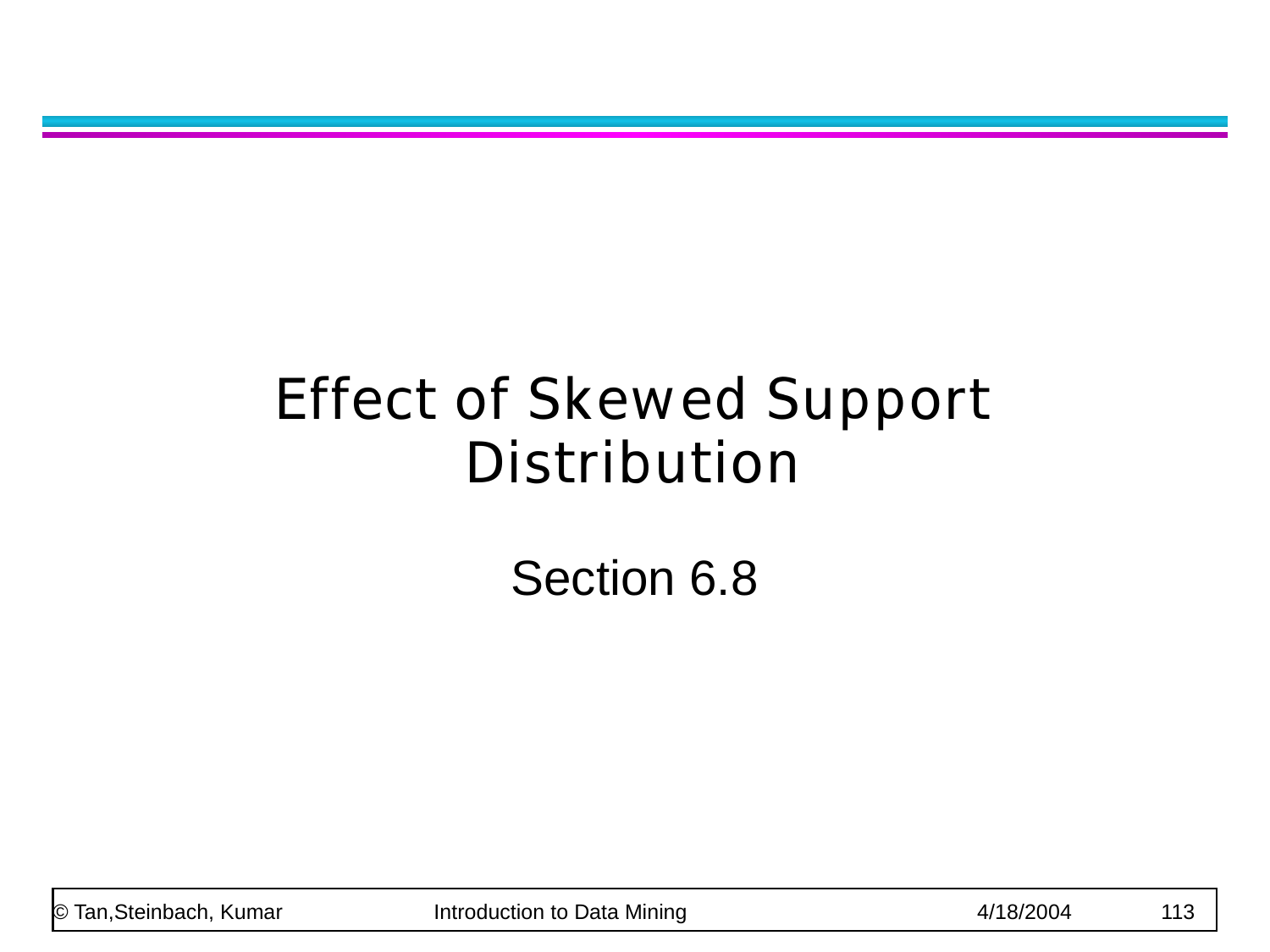

# Effect of Skewed Support Distribution
Section 6.8